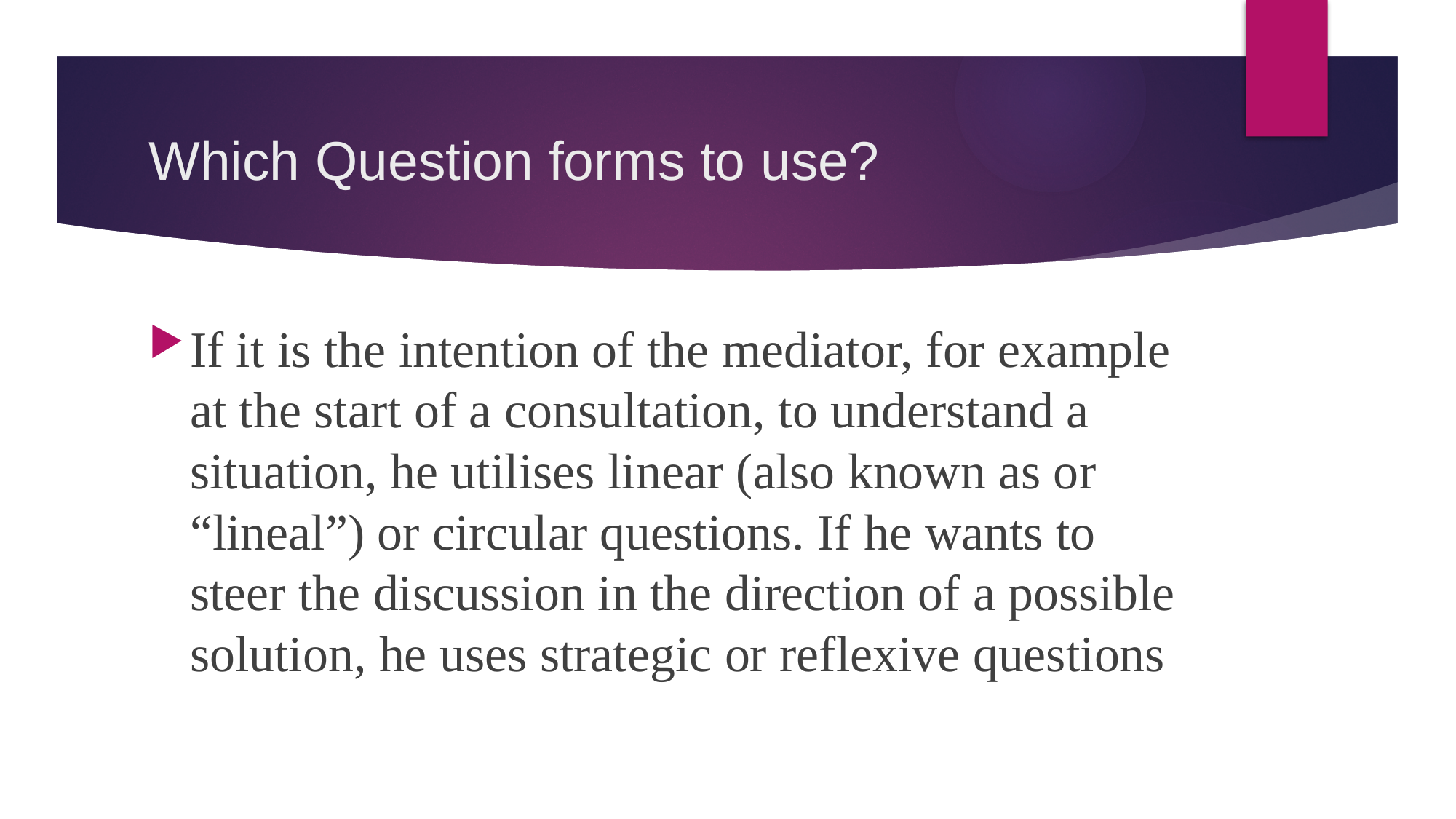

# Which Question forms to use?
If it is the intention of the mediator, for example at the start of a consultation, to understand a situation, he utilises linear (also known as or “lineal”) or circular questions. If he wants to steer the discussion in the direction of a possible solution, he uses strategic or reflexive questions